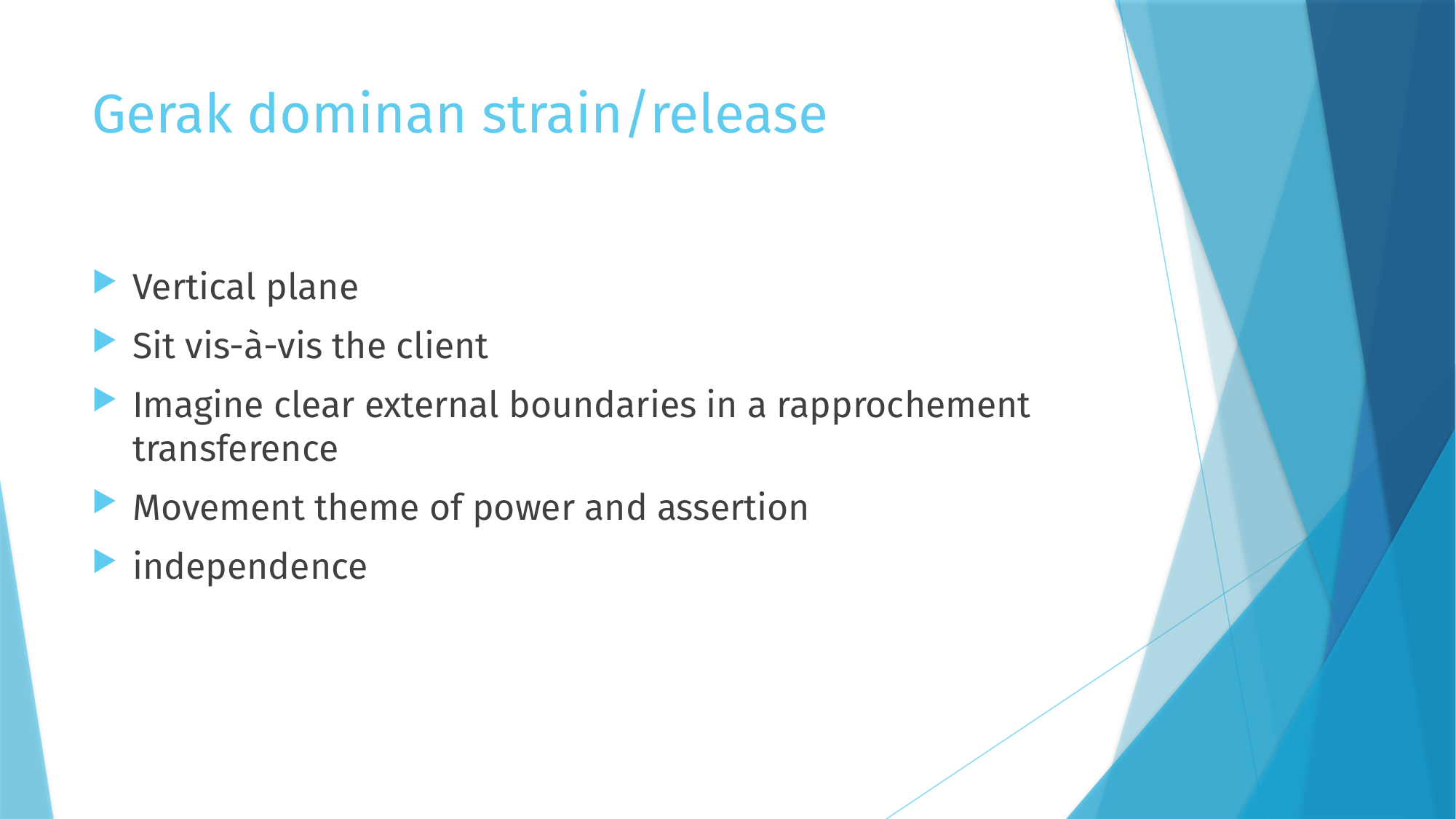

# Gerak dominan strain/release
Vertical plane
Sit vis-à-vis the client
Imagine clear external boundaries in a rapprochement transference
Movement theme of power and assertion
independence